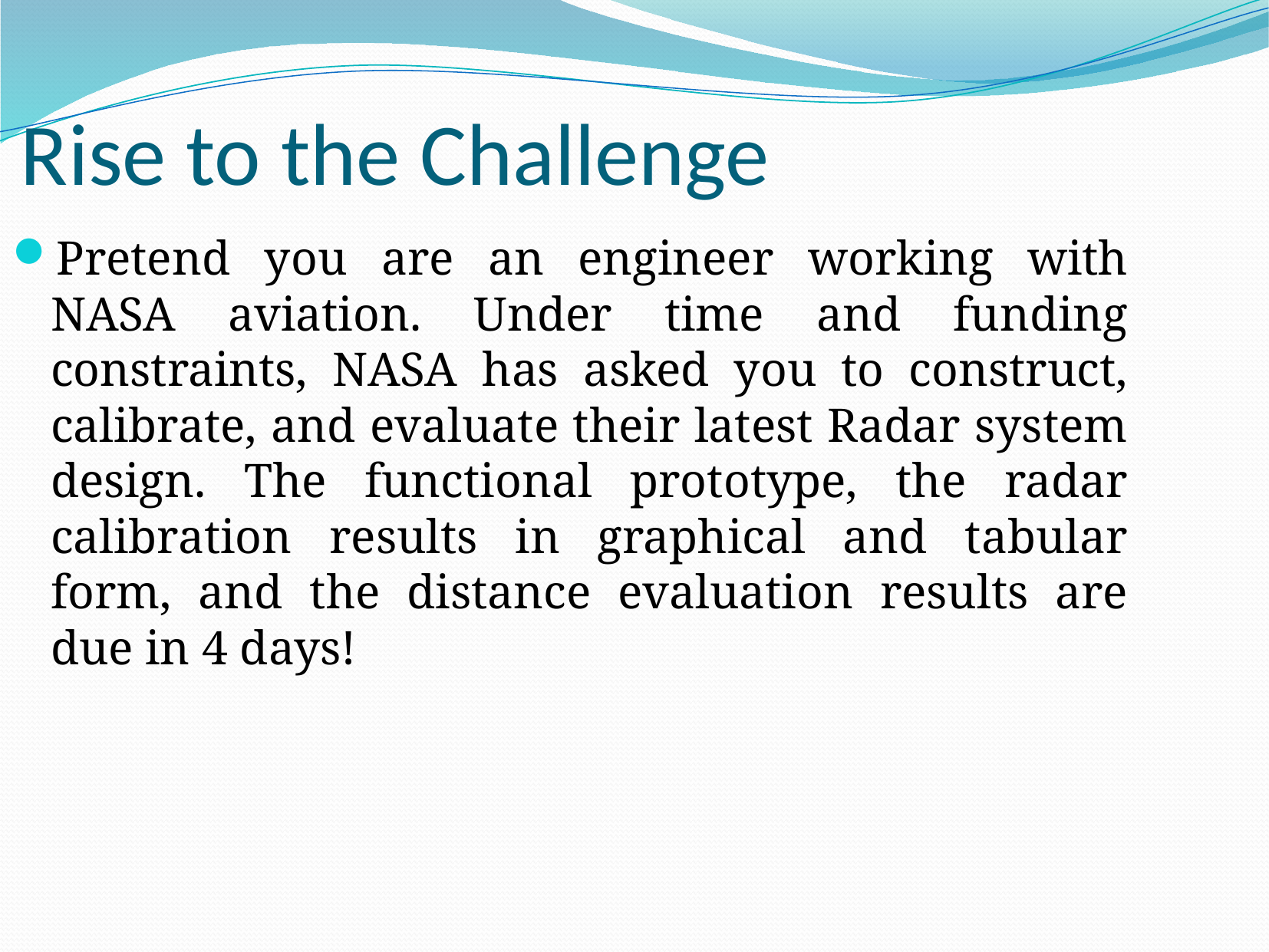

Rise to the Challenge
Pretend you are an engineer working with NASA aviation. Under time and funding constraints, NASA has asked you to construct, calibrate, and evaluate their latest Radar system design. The functional prototype, the radar calibration results in graphical and tabular form, and the distance evaluation results are due in 4 days!